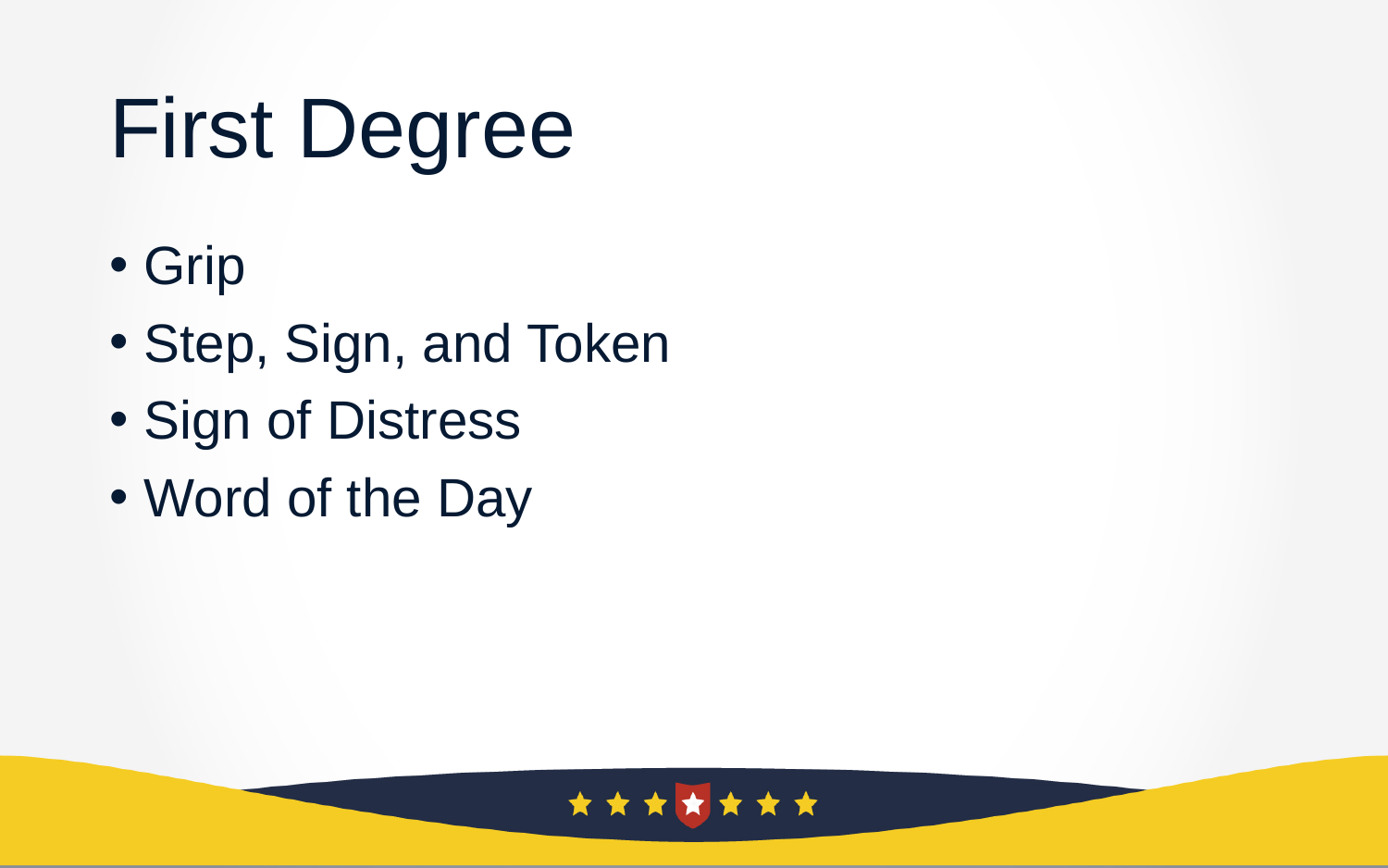

# First Degree
Grip
Step, Sign, and Token
Sign of Distress
Word of the Day